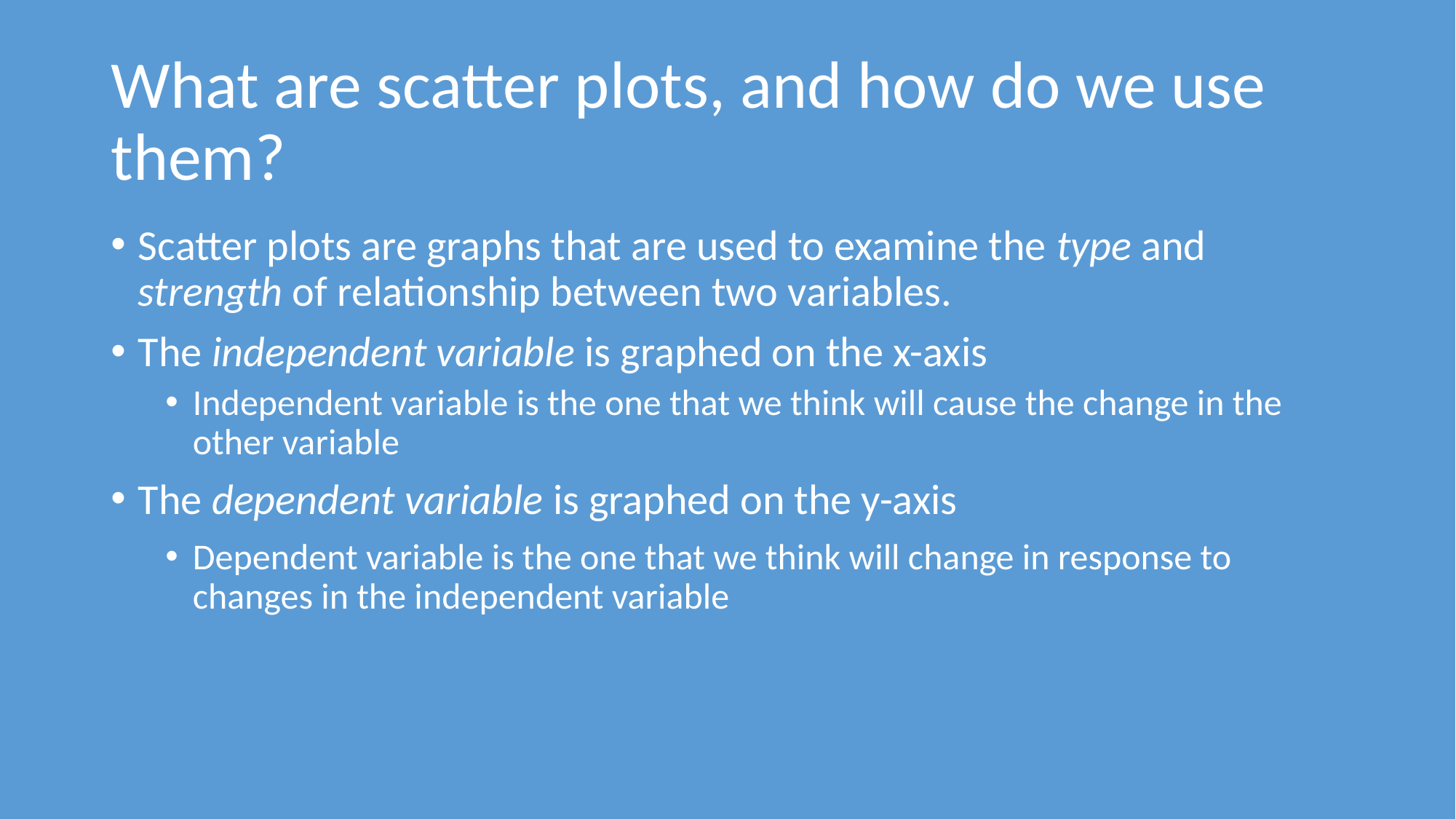

# What are scatter plots, and how do we use them?
Scatter plots are graphs that are used to examine the type and strength of relationship between two variables.
The independent variable is graphed on the x-axis
Independent variable is the one that we think will cause the change in the other variable
The dependent variable is graphed on the y-axis
Dependent variable is the one that we think will change in response to changes in the independent variable